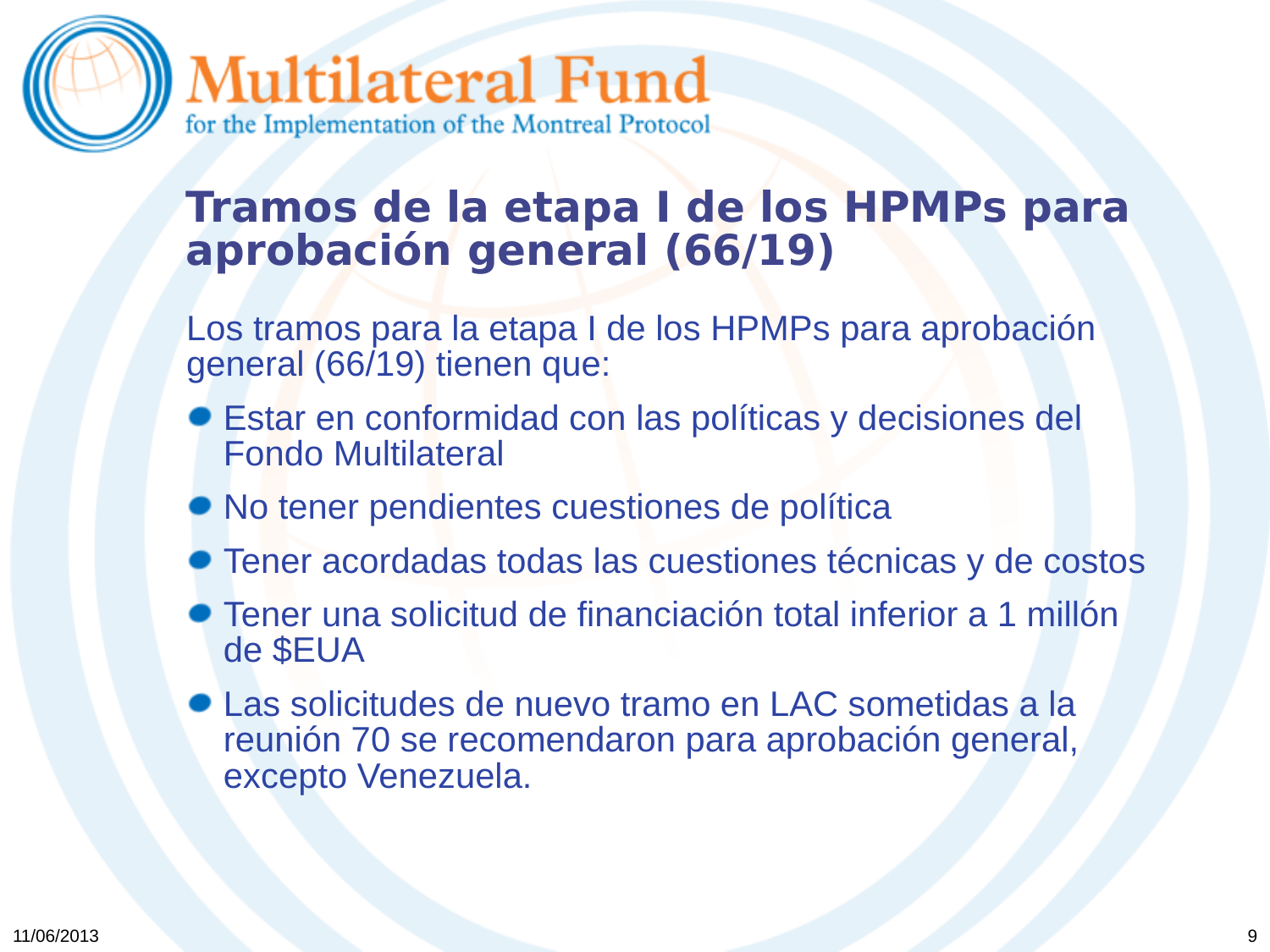

# Tramos de la etapa I de los HPMPs para aprobación general (66/19)
Los tramos para la etapa I de los HPMPs para aprobación general (66/19) tienen que:
Estar en conformidad con las políticas y decisiones del Fondo Multilateral
No tener pendientes cuestiones de política
Tener acordadas todas las cuestiones técnicas y de costos
Tener una solicitud de financiación total inferior a 1 millón de $EUA
Las solicitudes de nuevo tramo en LAC sometidas a la reunión 70 se recomendaron para aprobación general, excepto Venezuela.
11/06/2013
9